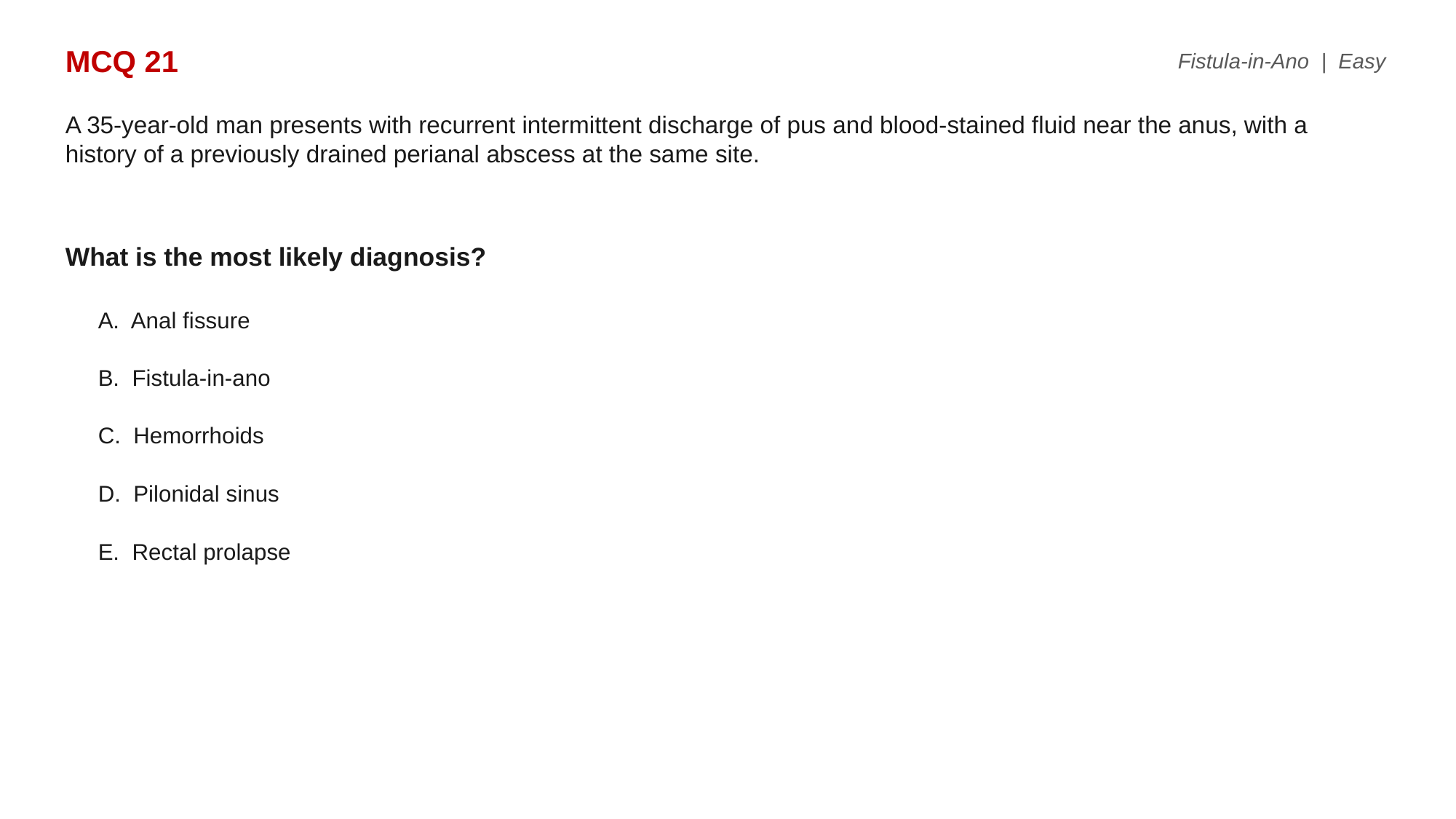

MCQ 21
Fistula-in-Ano  |  Easy
A 35-year-old man presents with recurrent intermittent discharge of pus and blood-stained fluid near the anus, with a history of a previously drained perianal abscess at the same site.
What is the most likely diagnosis?
A.  Anal fissure
B.  Fistula-in-ano
C.  Hemorrhoids
D.  Pilonidal sinus
E.  Rectal prolapse